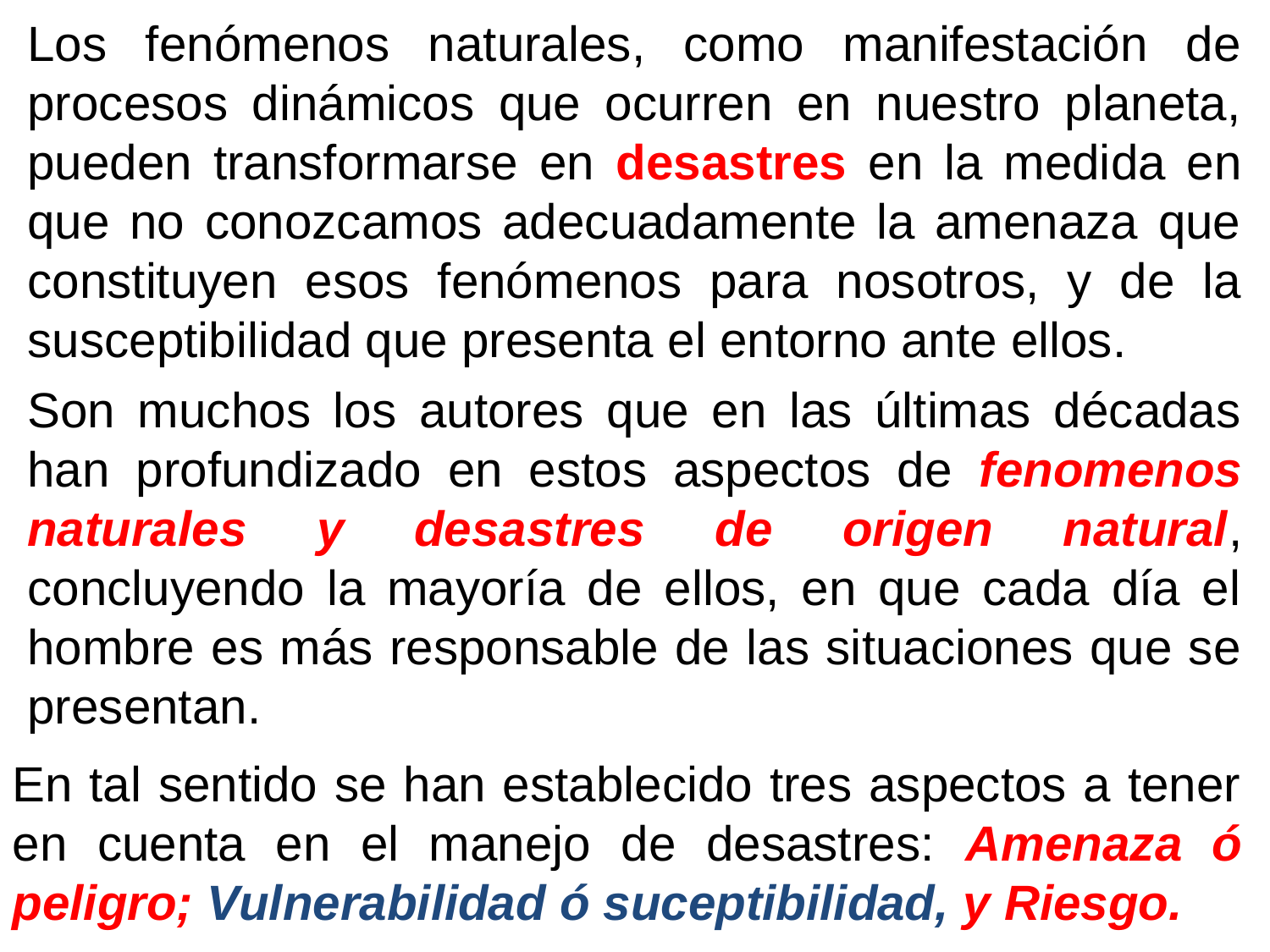

Los fenómenos naturales, como manifestación de procesos dinámicos que ocurren en nuestro planeta, pueden transformarse en desastres en la medida en que no conozcamos adecuadamente la amenaza que constituyen esos fenómenos para nosotros, y de la susceptibilidad que presenta el entorno ante ellos.
Son muchos los autores que en las últimas décadas han profundizado en estos aspectos de fenomenos naturales y desastres de origen natural, concluyendo la mayoría de ellos, en que cada día el hombre es más responsable de las situaciones que se presentan.
En tal sentido se han establecido tres aspectos a tener en cuenta en el manejo de desastres: Amenaza ó peligro; Vulnerabilidad ó suceptibilidad, y Riesgo.